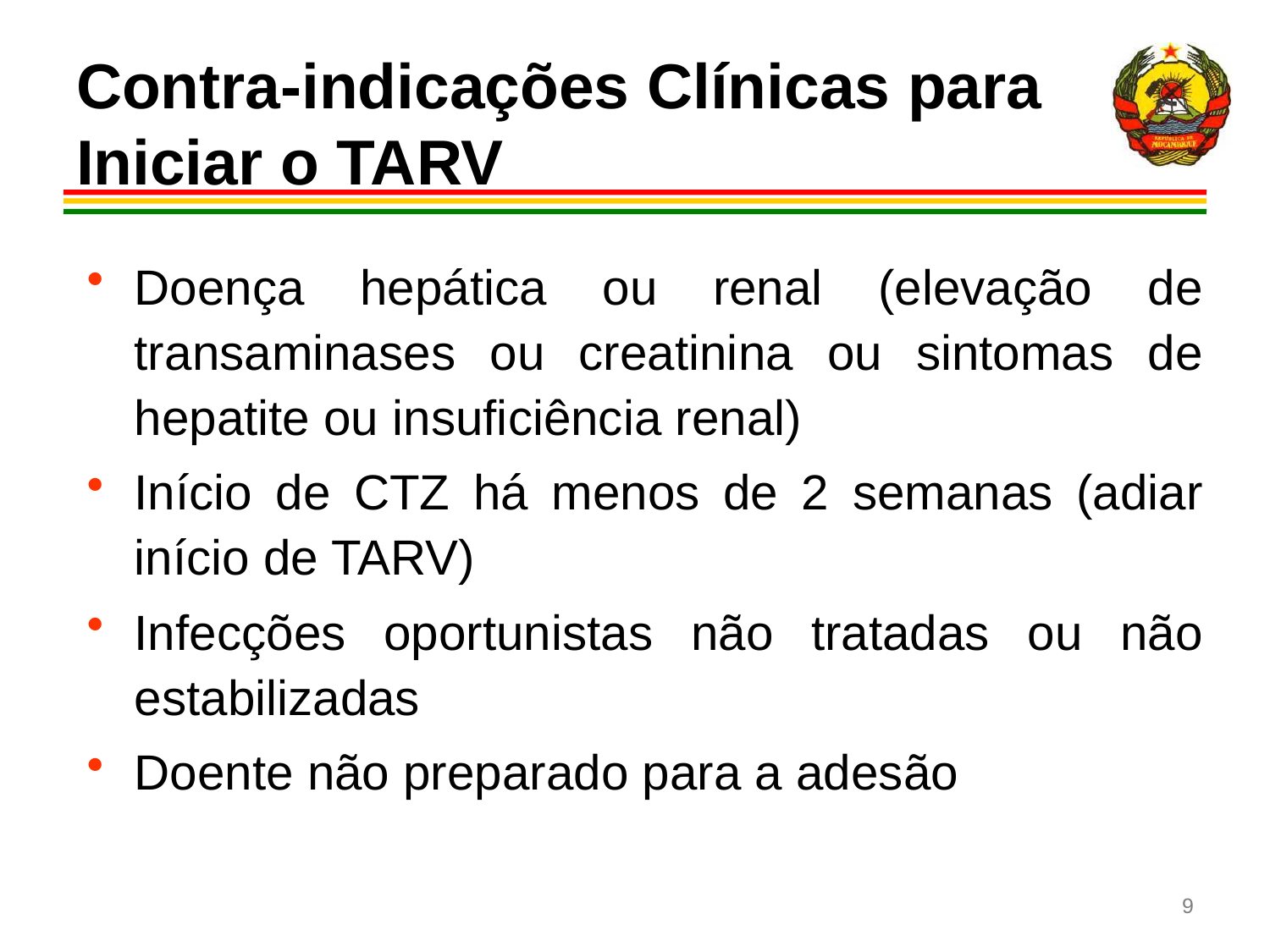

# Contra-indicações Clínicas para Iniciar o TARV
Doença hepática ou renal (elevação de transaminases ou creatinina ou sintomas de hepatite ou insuficiência renal)
Início de CTZ há menos de 2 semanas (adiar início de TARV)
Infecções oportunistas não tratadas ou não estabilizadas
Doente não preparado para a adesão